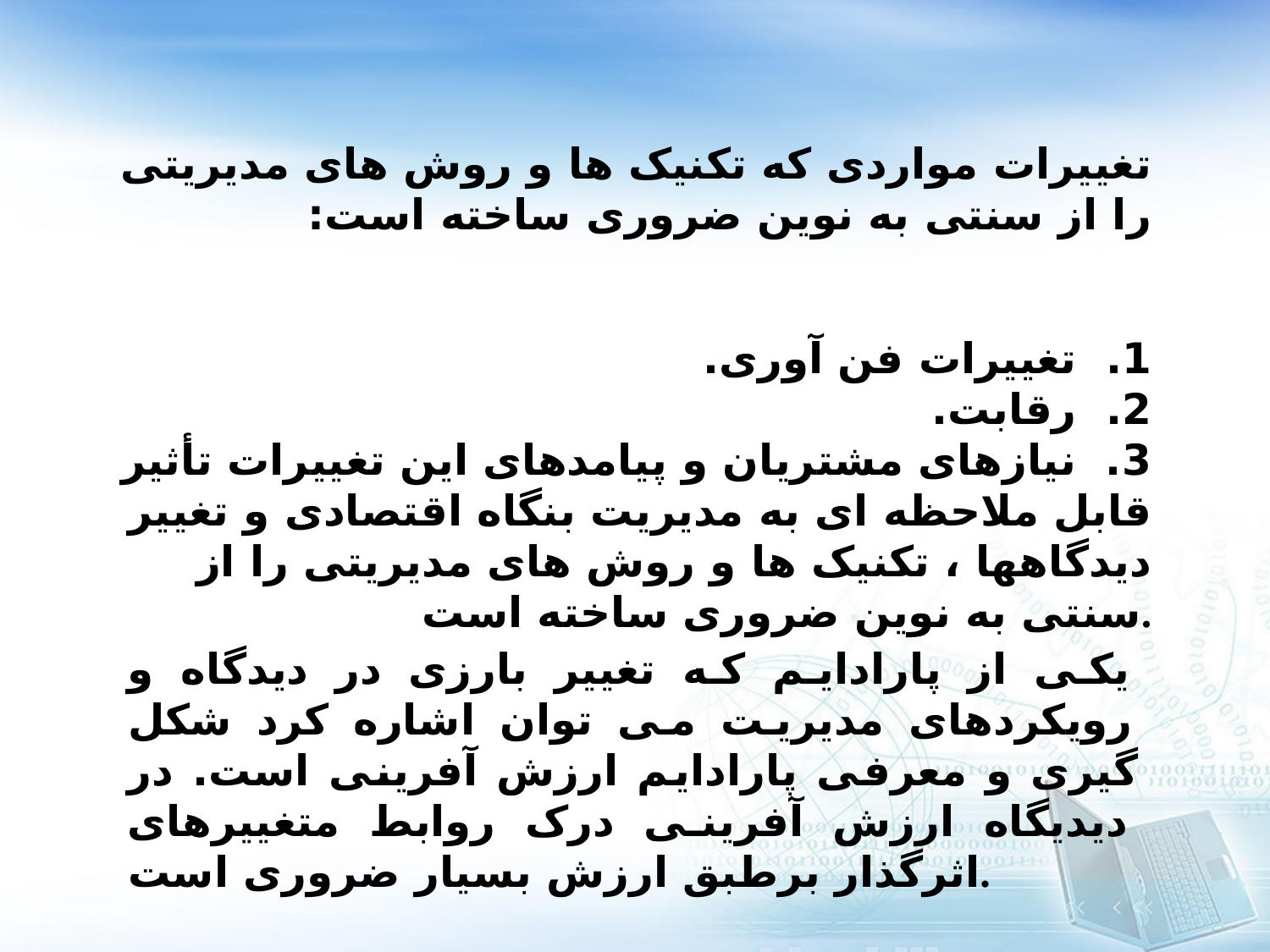

# تغییرات مواردی که تکنیک ها و روش های مدیریتی را از سنتی به نوین ضروری ساخته است: 1.  تغییرات فن آوری. 2.  رقابت. 3.  نیازهای مشتریان و پیامدهای این تغییرات تأثیر قابل ملاحظه ای به مدیریت بنگاه اقتصادی و تغییر دیدگاهها ، تکنیک ها و روش های مدیریتی را از سنتی به نوین ضروری ساخته است.
یکی از پارادایم که تغییر بارزی در دیدگاه و رویکردهای مدیریت می توان اشاره کرد شکل گیری و معرفی پارادایم ارزش آفرینی است. در دیدیگاه ارزش آفرینی درک روابط متغییرهای اثرگذار برطبق ارزش بسیار ضروری است.